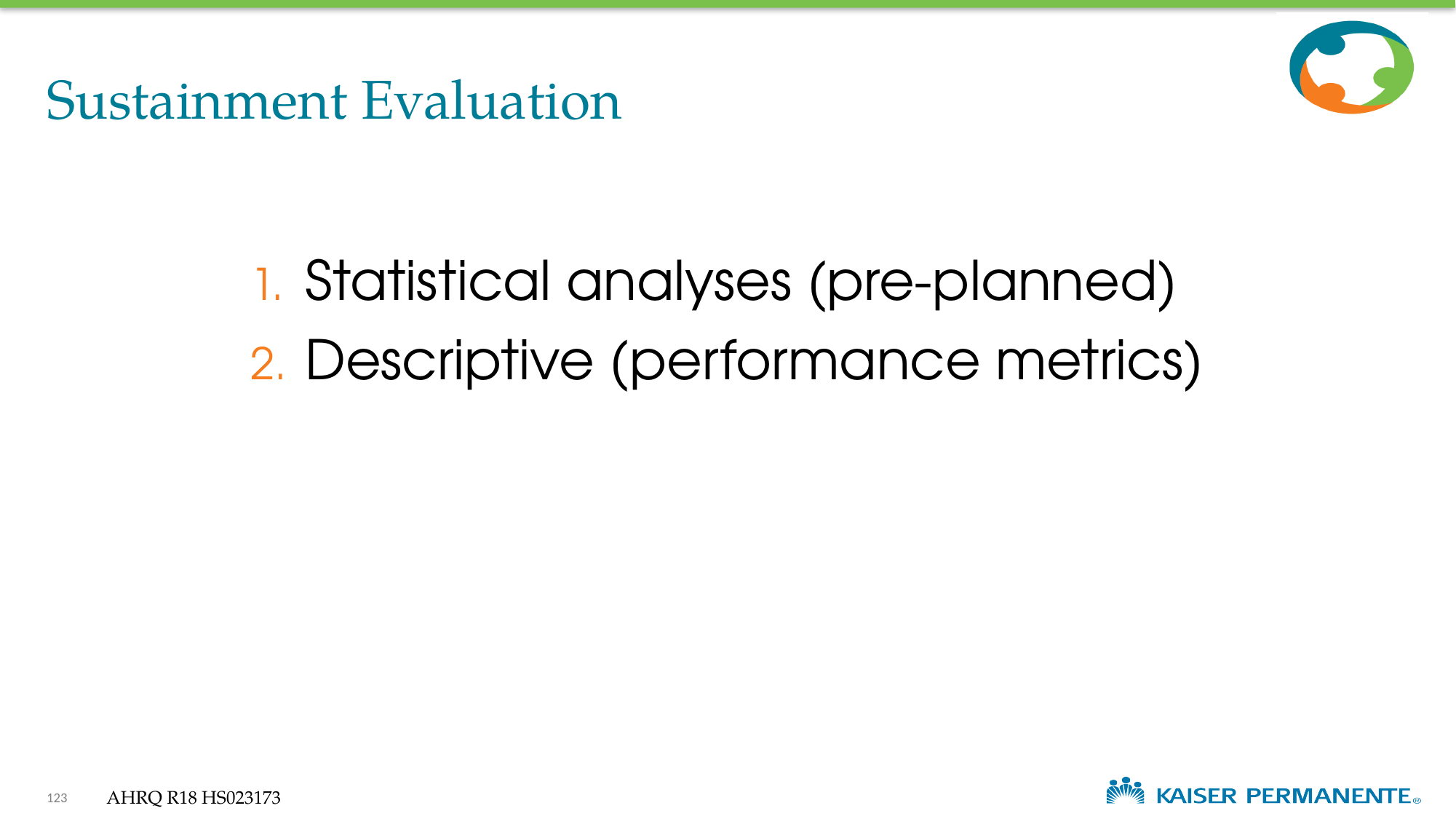

# Sustainment Evaluation
Statistical analyses (pre-planned)
Descriptive (performance metrics)

123